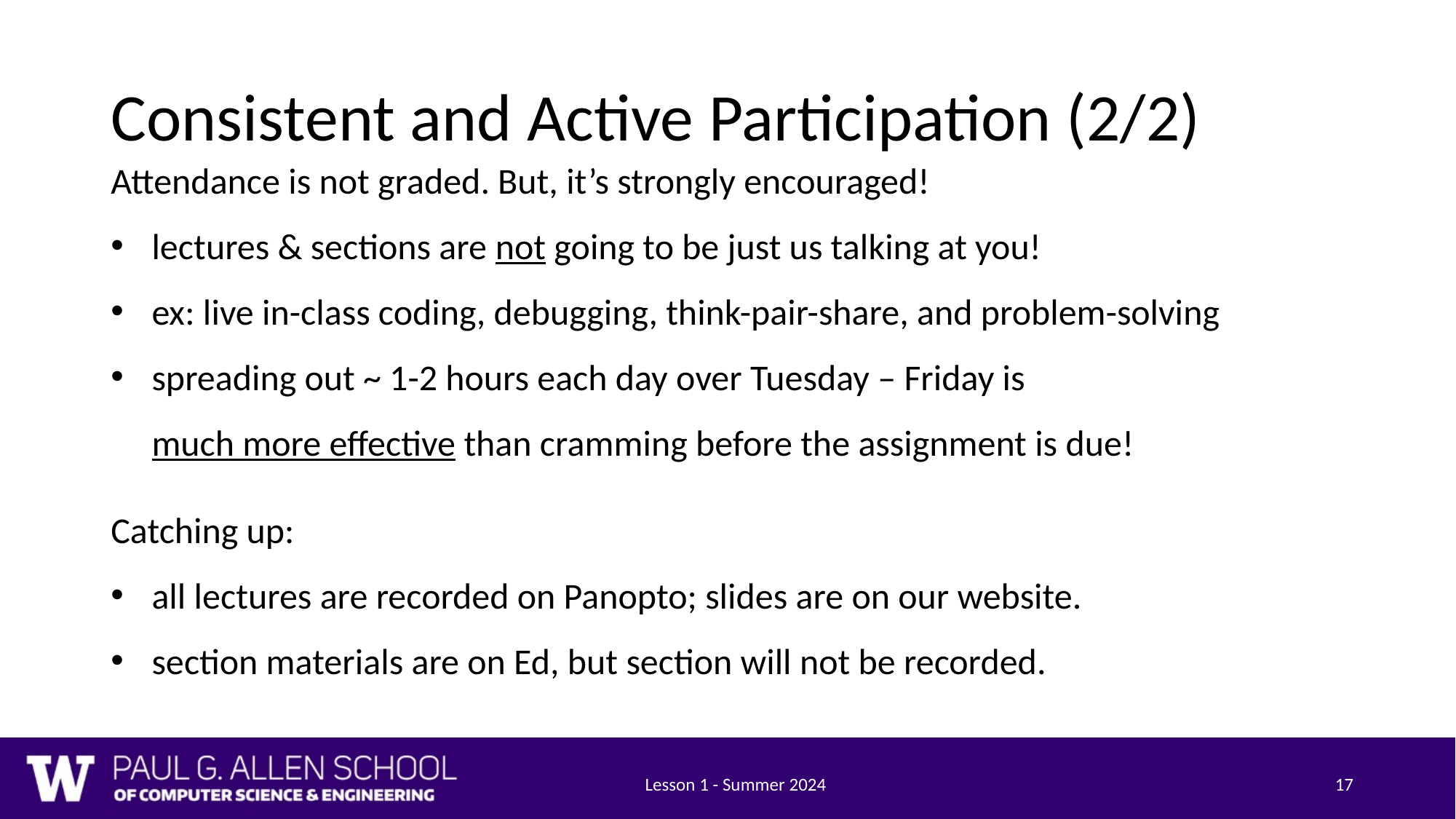

# Consistent and Active Participation (2/2)
Attendance is not graded. But, it’s strongly encouraged!
lectures & sections are not going to be just us talking at you!
ex: live in-class coding, debugging, think-pair-share, and problem-solving
spreading out ~ 1-2 hours each day over Tuesday – Friday is
much more effective than cramming before the assignment is due!

Catching up:
all lectures are recorded on Panopto; slides are on our website.
section materials are on Ed, but section will not be recorded.
Lesson 1 - Summer 2024
17